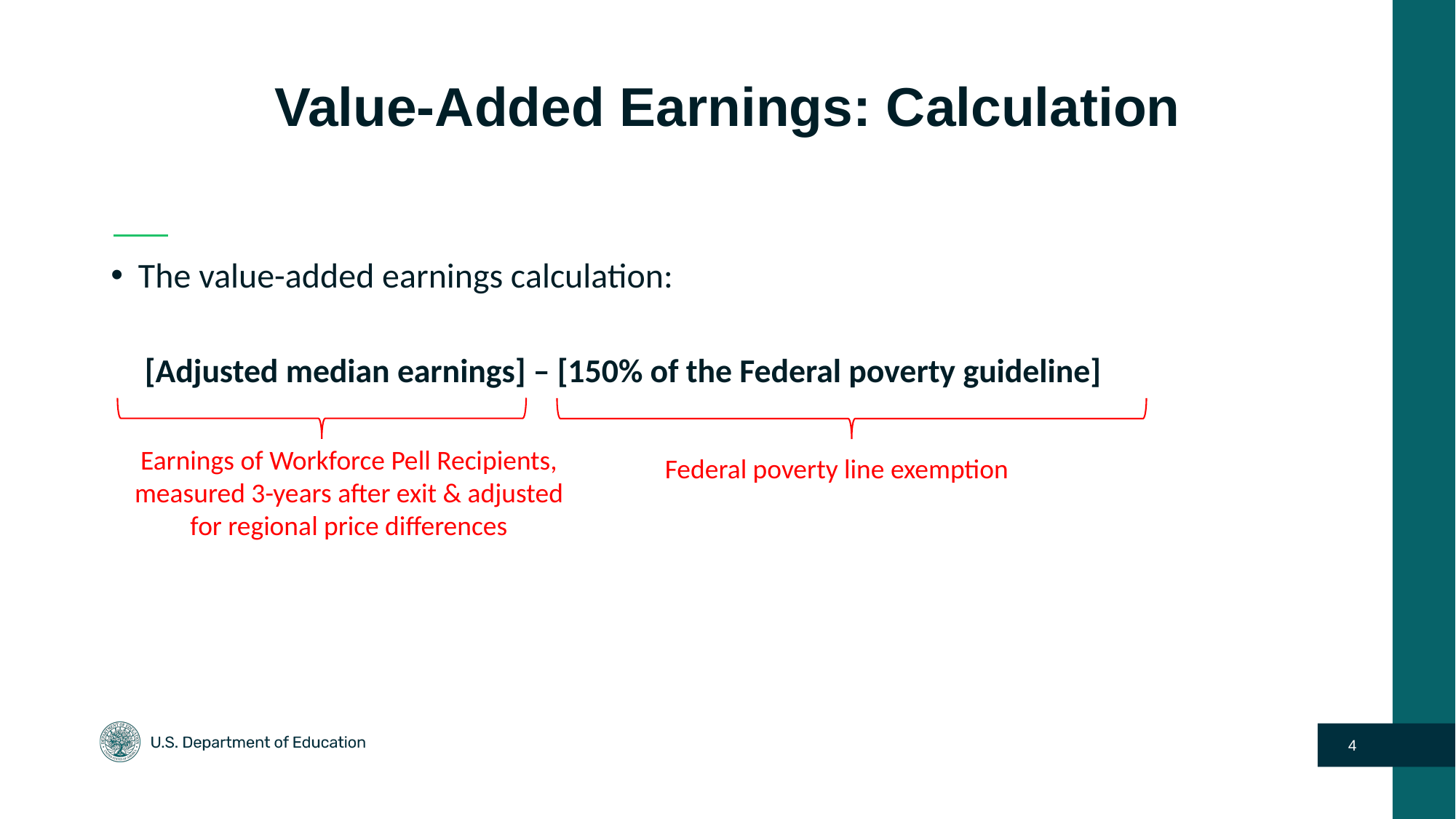

# Value-Added Earnings: Calculation

The value-added earnings calculation:

[Adjusted median earnings] – [150% of the Federal poverty guideline]
Earnings of Workforce Pell Recipients, measured 3-years after exit & adjusted for regional price differences
Federal poverty line exemption
4